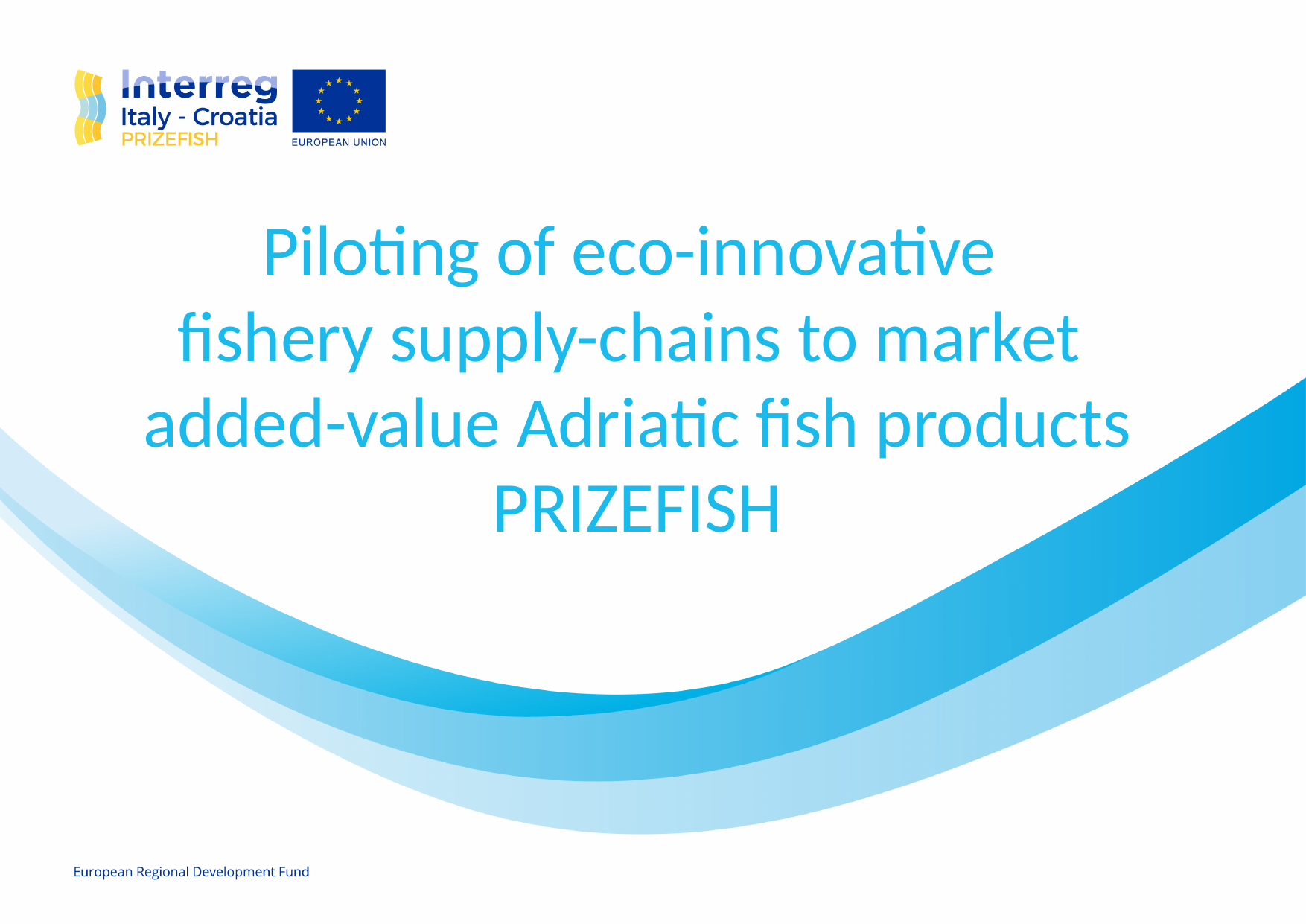

Piloting of eco-innovative
fishery supply-chains to market
added-value Adriatic fish products
PRIZEFISH